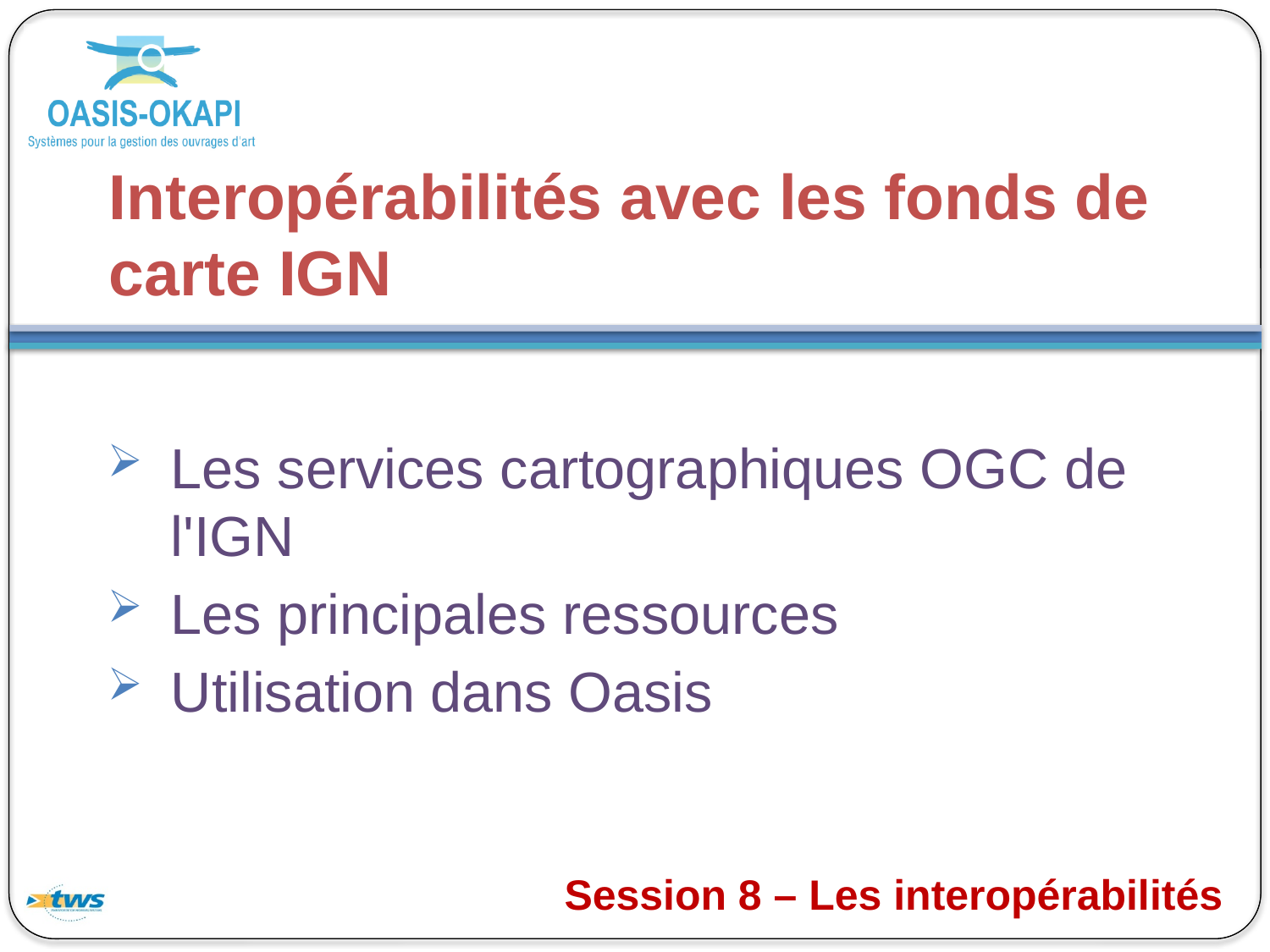

# Interopérabilités avec les fonds de carte IGN
Les services cartographiques OGC de l'IGN
Les principales ressources
Utilisation dans Oasis
Session 8 – Les interopérabilités